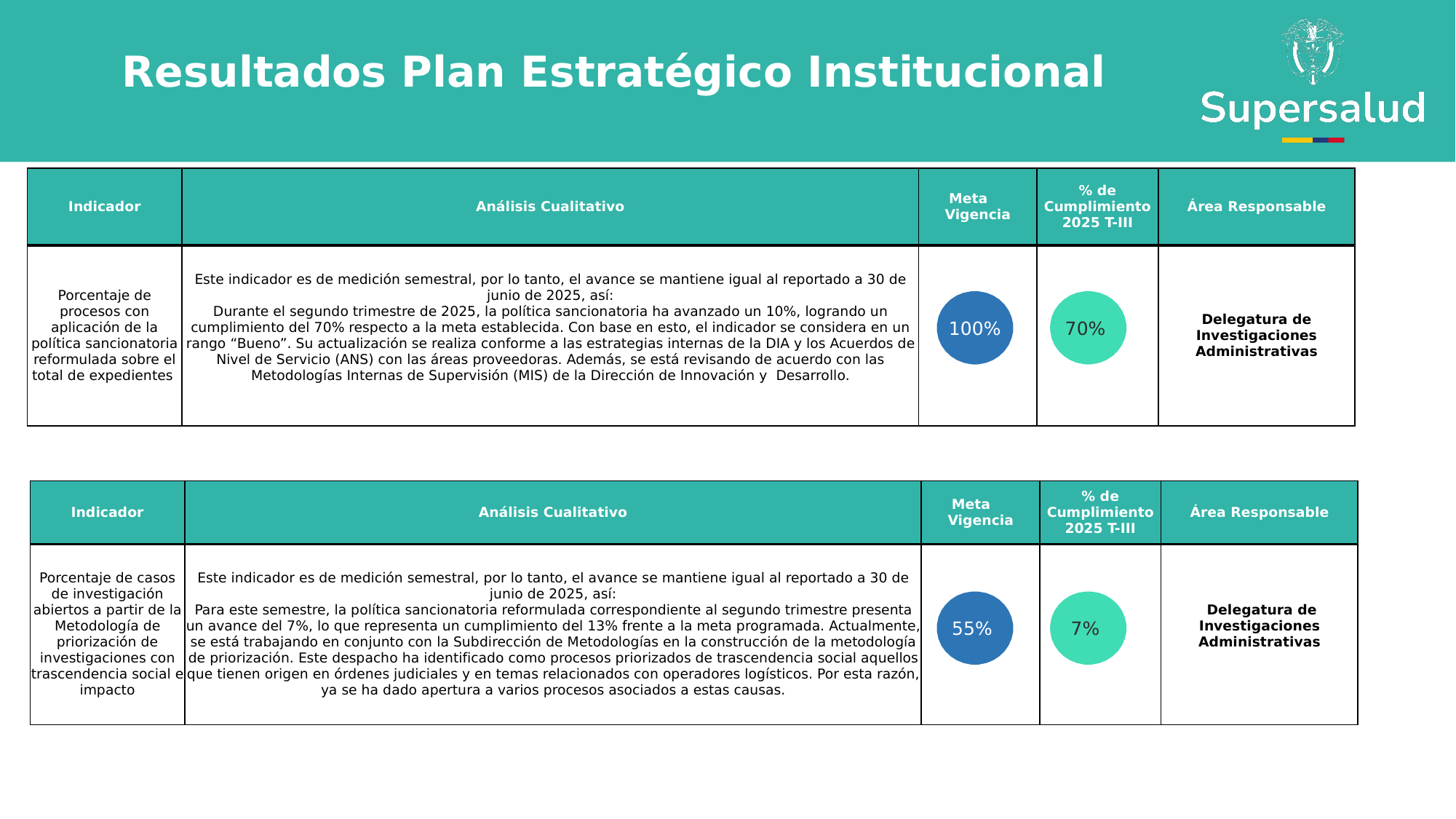

Resultados Plan Estratégico Institucional
| Indicador | Análisis Cualitativo | Meta Vigencia | % de Cumplimiento 2025 T-III | Área Responsable |
| --- | --- | --- | --- | --- |
| Porcentaje de procesos con aplicación de la política sancionatoria reformulada sobre el total de expedientes | Este indicador es de medición semestral, por lo tanto, el avance se mantiene igual al reportado a 30 de junio de 2025, así: Durante el segundo trimestre de 2025, la política sancionatoria ha avanzado un 10%, logrando un cumplimiento del 70% respecto a la meta establecida. Con base en esto, el indicador se considera en un rango “Bueno”. Su actualización se realiza conforme a las estrategias internas de la DIA y los Acuerdos de Nivel de Servicio (ANS) con las áreas proveedoras. Además, se está revisando de acuerdo con las Metodologías Internas de Supervisión (MIS) de la Dirección de Innovación y Desarrollo. |  |  | Delegatura de Investigaciones Administrativas |
100%
70%
| Indicador | Análisis Cualitativo | Meta Vigencia | % de Cumplimiento 2025 T-III | Área Responsable |
| --- | --- | --- | --- | --- |
| Porcentaje de casos de investigación abiertos a partir de la Metodología de priorización de investigaciones con trascendencia social e impacto | Este indicador es de medición semestral, por lo tanto, el avance se mantiene igual al reportado a 30 de junio de 2025, así: Para este semestre, la política sancionatoria reformulada correspondiente al segundo trimestre presenta un avance del 7%, lo que representa un cumplimiento del 13% frente a la meta programada. Actualmente, se está trabajando en conjunto con la Subdirección de Metodologías en la construcción de la metodología de priorización. Este despacho ha identificado como procesos priorizados de trascendencia social aquellos que tienen origen en órdenes judiciales y en temas relacionados con operadores logísticos. Por esta razón, ya se ha dado apertura a varios procesos asociados a estas causas. |  |  | Delegatura de Investigaciones Administrativas |
55%
7%